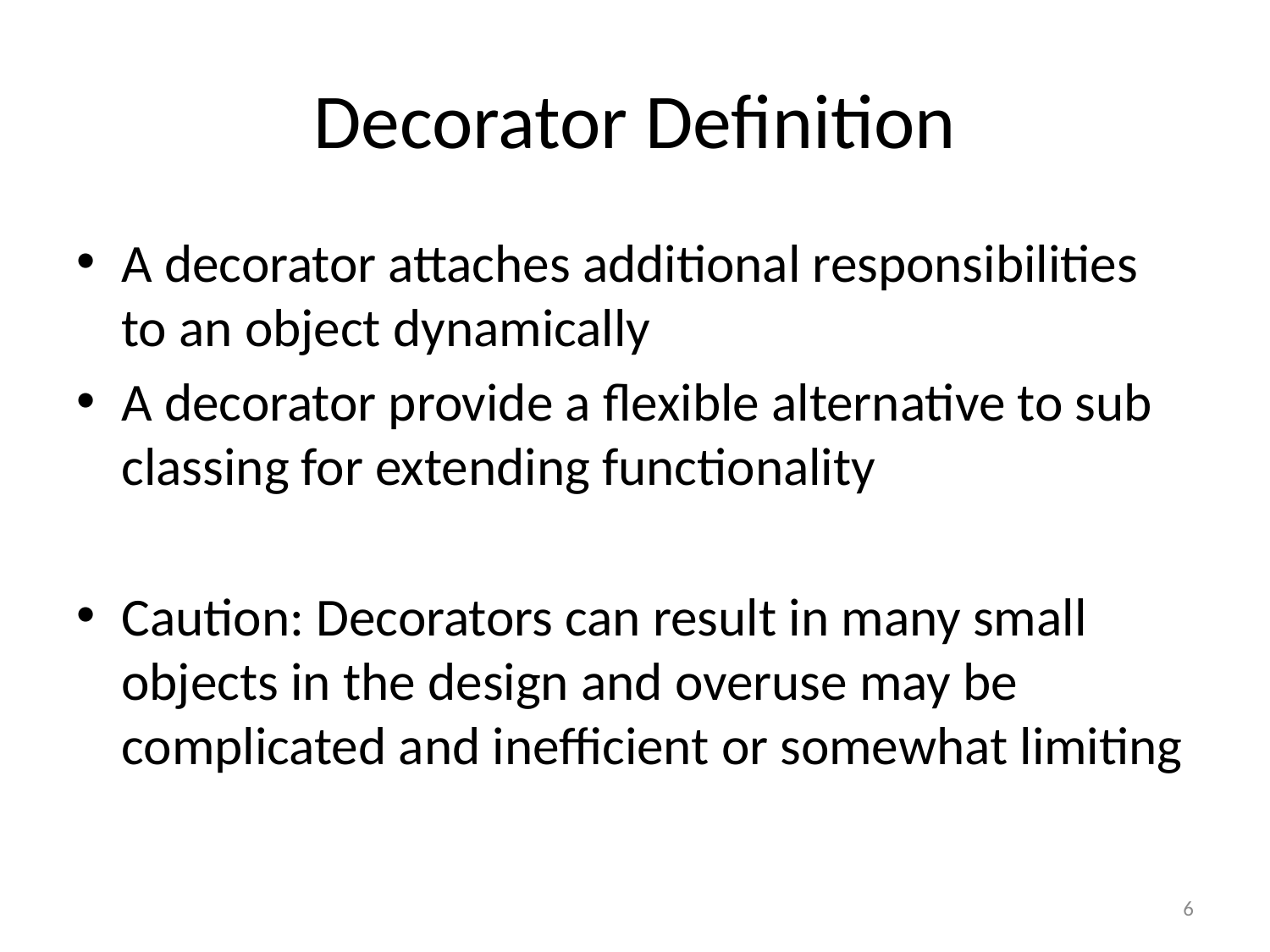

# Decorator Definition
A decorator attaches additional responsibilities to an object dynamically
A decorator provide a flexible alternative to sub classing for extending functionality

Caution: Decorators can result in many small objects in the design and overuse may be complicated and inefficient or somewhat limiting
6